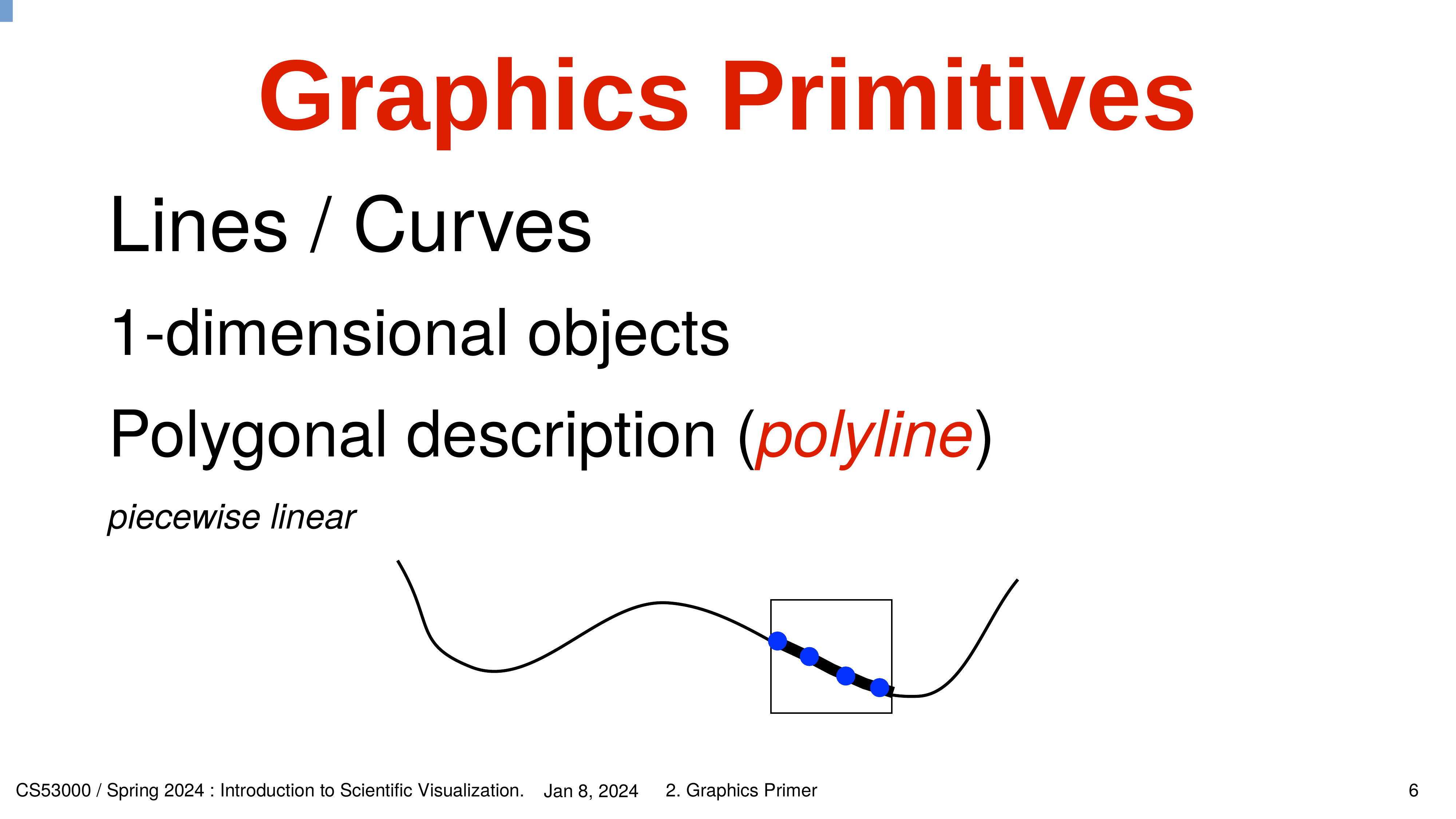

# Graphics Primitives
Lines / Curves
1-dimensional objects
Polygonal description (polyline)
piecewise linear

6